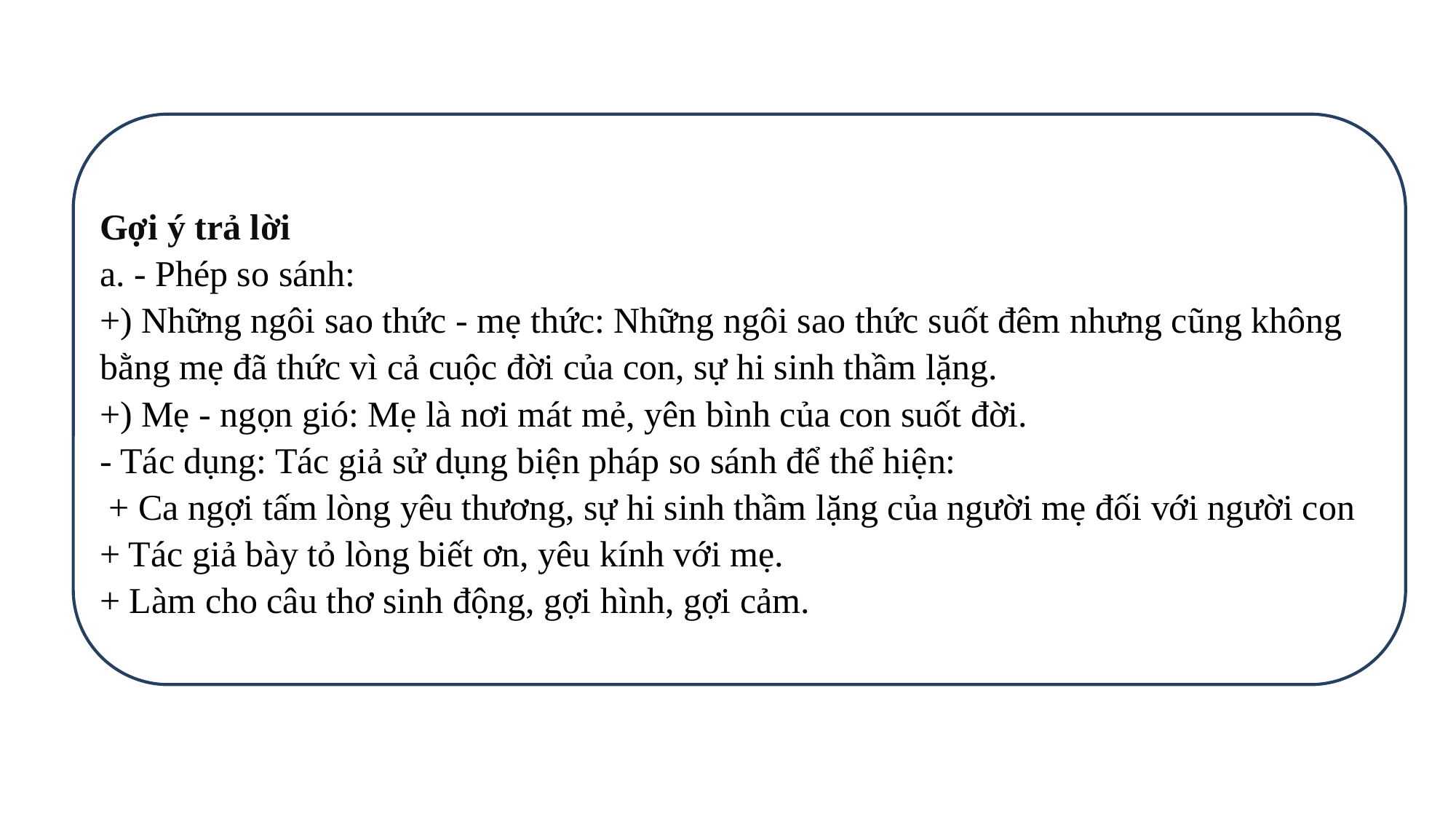

Gợi ý trả lời
a. - Phép so sánh:
+) Những ngôi sao thức - mẹ thức: Những ngôi sao thức suốt đêm nhưng cũng không bằng mẹ đã thức vì cả cuộc đời của con, sự hi sinh thầm lặng.
+) Mẹ - ngọn gió: Mẹ là nơi mát mẻ, yên bình của con suốt đời.
- Tác dụng: Tác giả sử dụng biện pháp so sánh để thể hiện:
 + Ca ngợi tấm lòng yêu thương, sự hi sinh thầm lặng của người mẹ đối với người con
+ Tác giả bày tỏ lòng biết ơn, yêu kính với mẹ.
+ Làm cho câu thơ sinh động, gợi hình, gợi cảm.